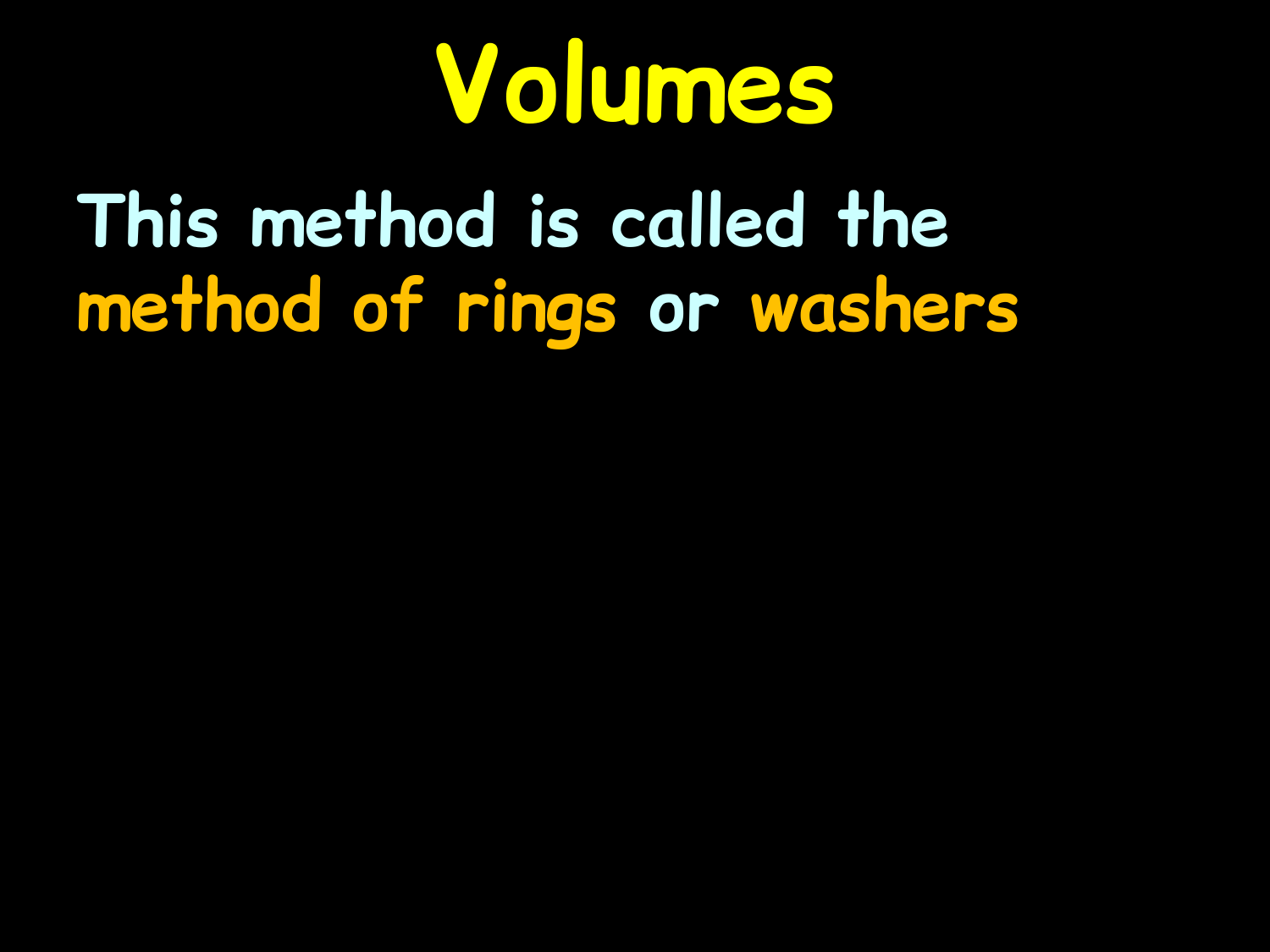

# Volumes
This method is called the  method of rings or washers